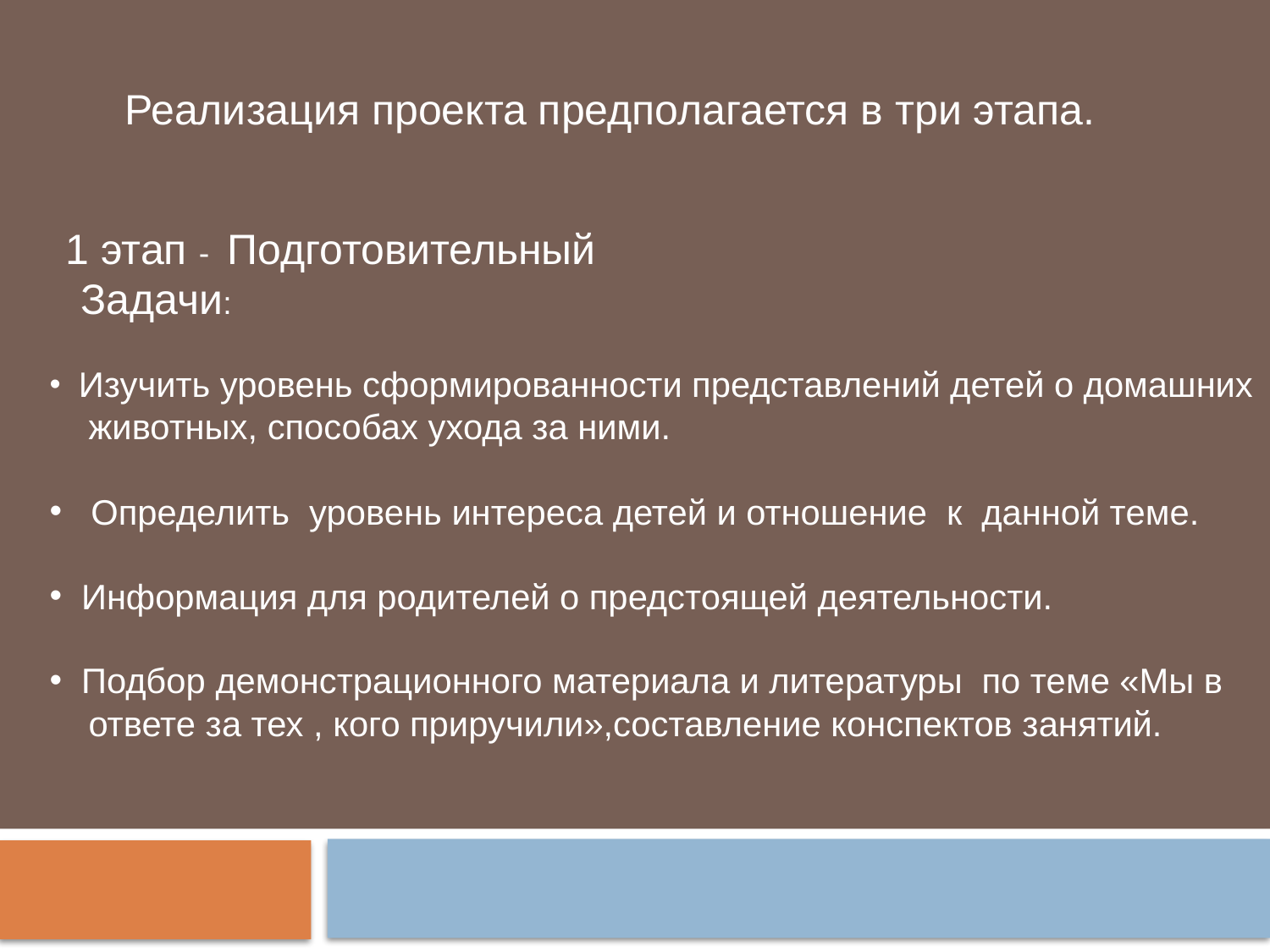

Реализация проекта предполагается в три этапа.
1 этап -  Подготовительный

Задачи:
  Изучить уровень сформированности представлений детей о домашних
    животных, способах ухода за ними.

   Определить  уровень интереса детей и отношение  к  данной теме.

  Информация для родителей о предстоящей деятельности.

  Подбор демонстрационного материала и литературы  по теме «Мы в
    ответе за тех , кого приручили»,составление конспектов занятий.